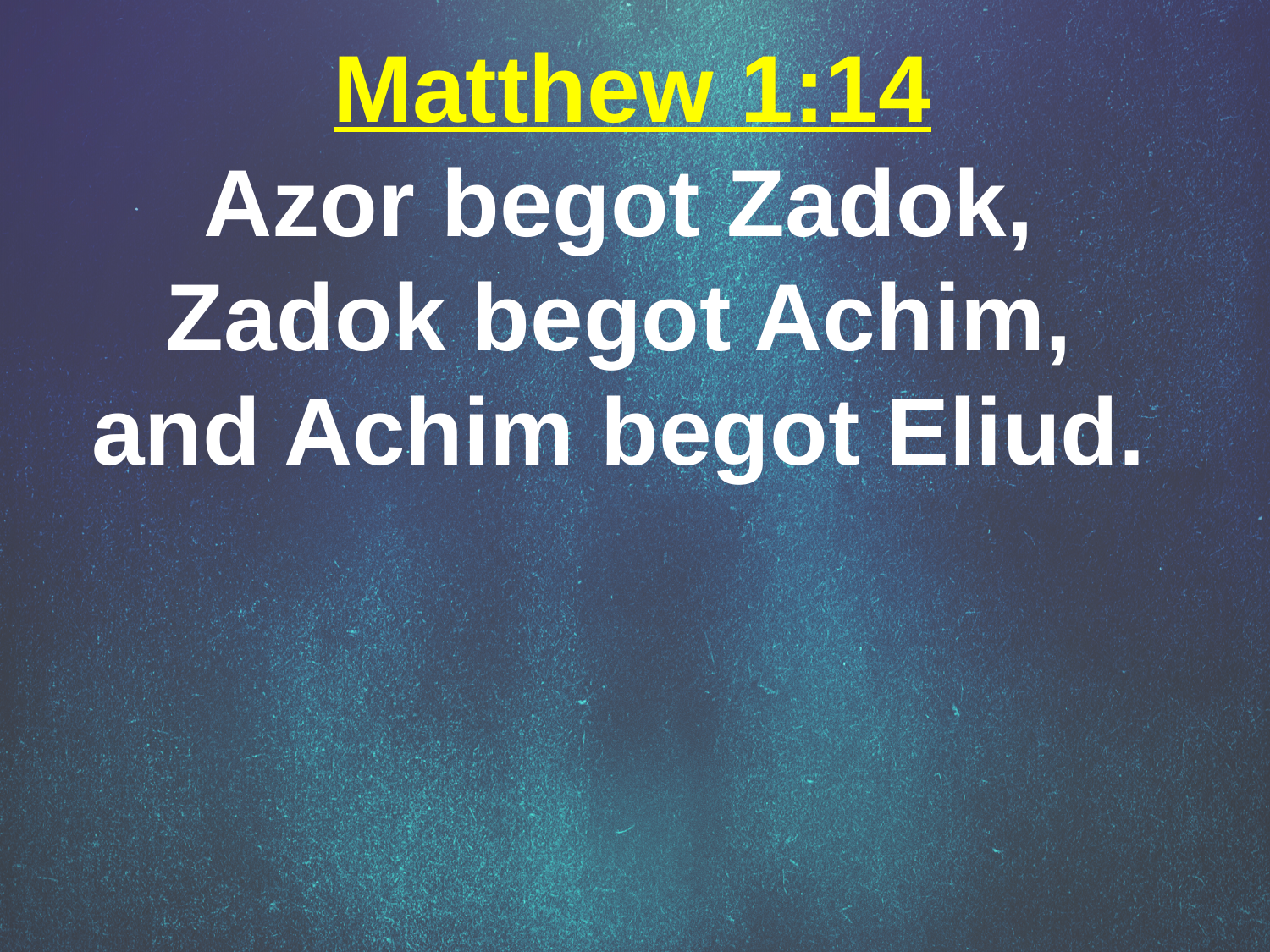

Matthew 1:14
Azor begot Zadok,
Zadok begot Achim,
and Achim begot Eliud.